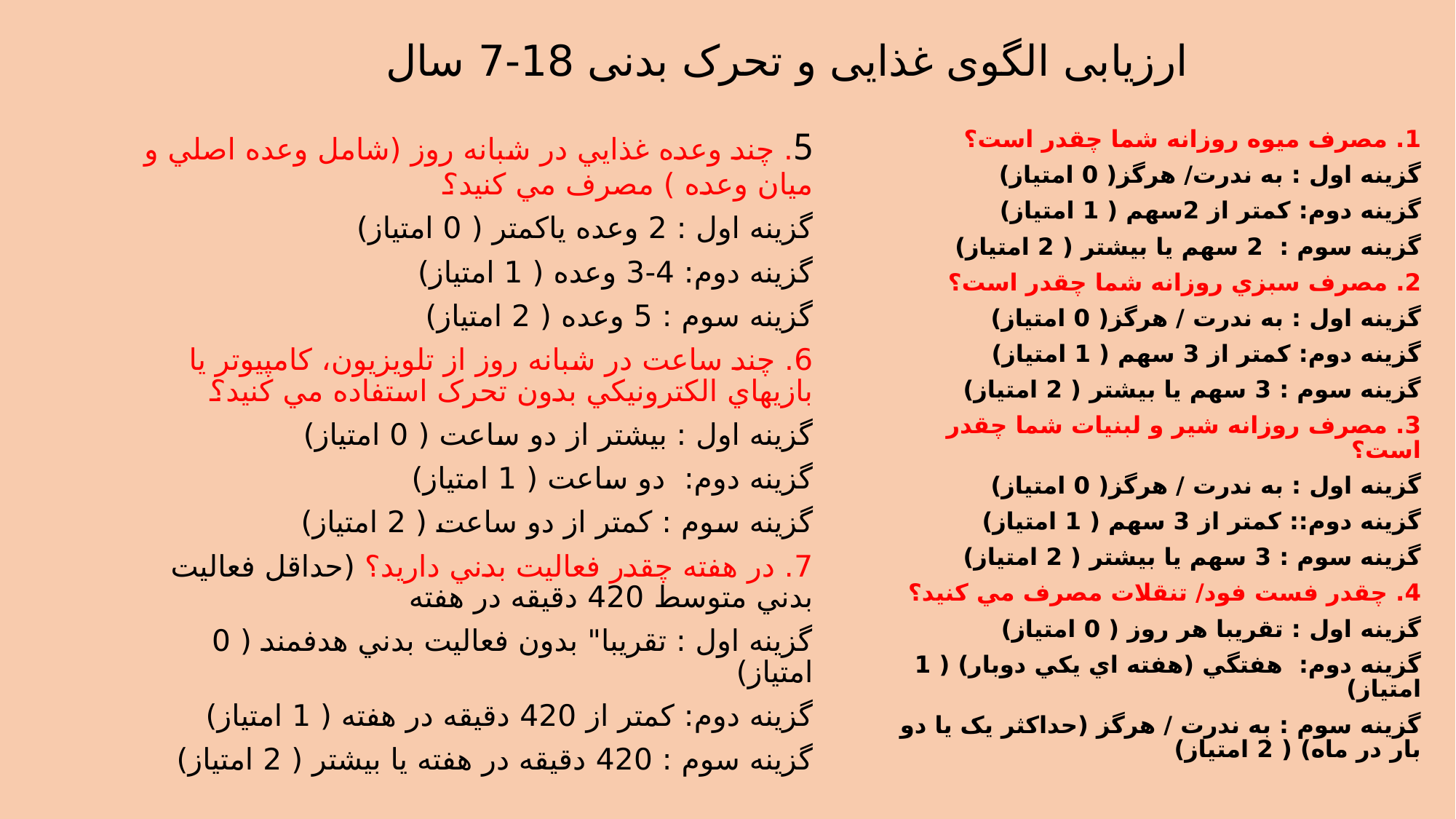

# ارزیابی الگوی غذایی و تحرک بدنی 18-7 سال
5. چند وعده غذايي در شبانه روز (شامل وعده اصلي و ميان وعده ) مصرف مي کنيد؟
گزينه اول : 2 وعده ياكمتر ( 0 امتياز)
گزينه دوم: 4-3 وعده ( 1 امتياز)
گزينه سوم : 5 وعده ( 2 امتياز)
6. چند ساعت در شبانه روز از تلويزيون، کامپيوتر يا بازيهاي الکترونيکي بدون تحرک استفاده مي کنيد؟
گزينه اول : بيشتر از دو ساعت ( 0 امتياز)
گزينه دوم:  دو ساعت ( 1 امتياز)
گزينه سوم : كمتر از دو ساعت ( 2 امتياز)
7. در هفته چقدر فعاليت بدني داريد؟ (حداقل فعاليت بدني متوسط 420 دقيقه در هفته
گزينه اول : تقريبا" بدون فعاليت بدني هدفمند ( 0 امتياز)
گزينه دوم: کمتر از 420 دقيقه در هفته ( 1 امتياز)
گزينه سوم : 420 دقيقه در هفته يا بيشتر ( 2 امتياز)

1. مصرف ميوه روزانه شما چقدر است؟
گزينه اول : به ندرت/ هرگز( 0 امتياز)
گزينه دوم: کمتر از 2سهم ( 1 امتياز)
گزينه سوم :  2 سهم يا بيشتر ( 2 امتياز)
2. مصرف سبزي روزانه شما چقدر است؟
گزينه اول : به ندرت / هرگز( 0 امتياز)
گزينه دوم: کمتر از 3 سهم ( 1 امتياز)
گزينه سوم : 3 سهم يا بيشتر ( 2 امتياز)
3. مصرف روزانه شير و لبنيات شما چقدر است؟
گزينه اول : به ندرت / هرگز( 0 امتياز)
گزينه دوم:: کمتر از 3 سهم ( 1 امتياز)
گزينه سوم : 3 سهم يا بيشتر ( 2 امتياز)
4. چقدر فست فود/ تنقلات مصرف مي کنيد؟
گزينه اول : تقريبا هر روز ( 0 امتياز)
گزينه دوم:  هفتگي (هفته اي يکي دوبار) ( 1 امتياز)
گزينه سوم : به ندرت / هرگز (حداکثر يک يا دو بار در ماه) ( 2 امتياز)